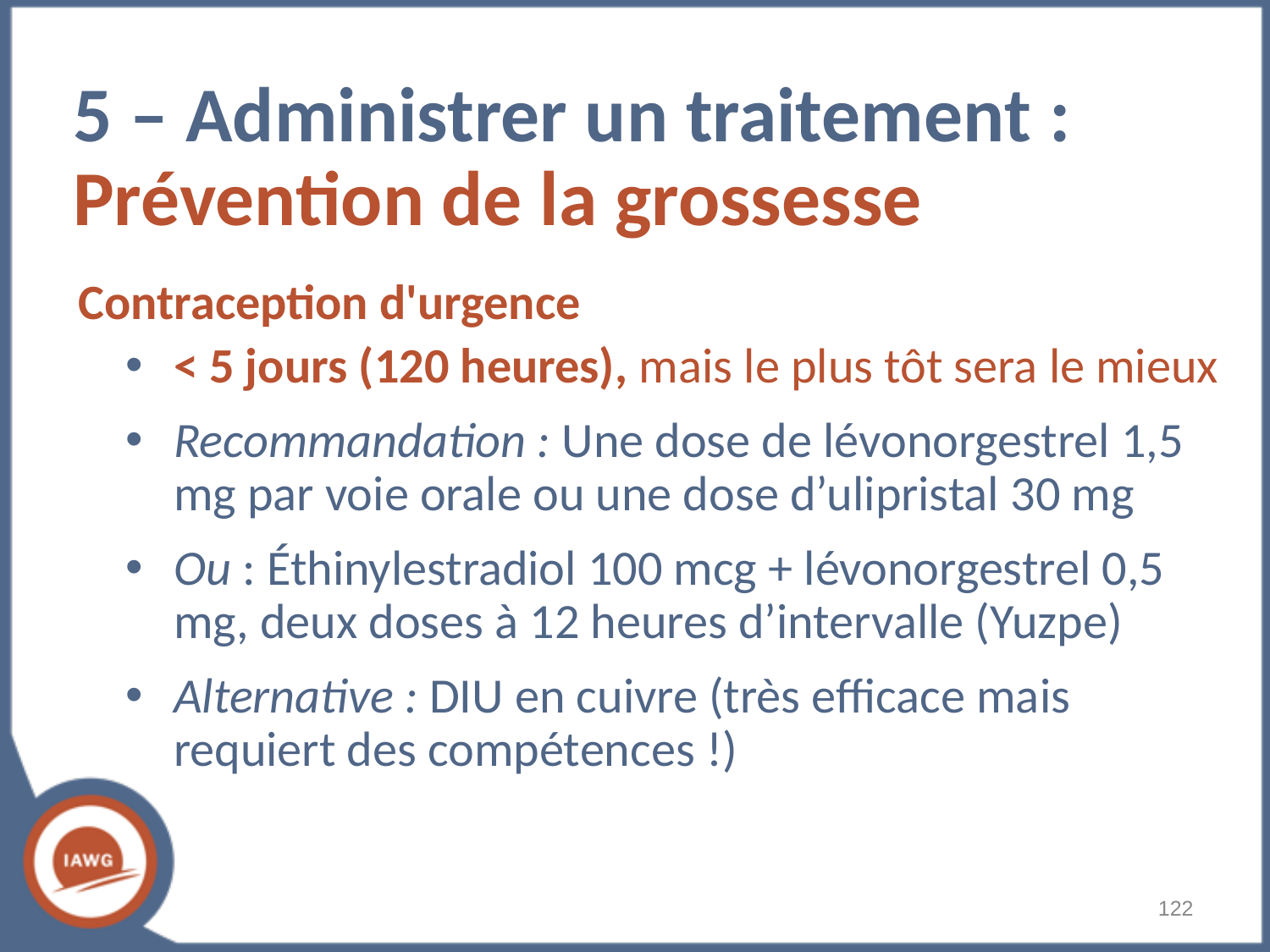

# 5 – Administrer un traitement : Prévention de la grossesse
Contraception d'urgence
< 5 jours (120 heures), mais le plus tôt sera le mieux
Recommandation : Une dose de lévonorgestrel 1,5 mg par voie orale ou une dose d’ulipristal 30 mg
Ou : Éthinylestradiol 100 mcg + lévonorgestrel 0,5 mg, deux doses à 12 heures d’intervalle (Yuzpe)
Alternative : DIU en cuivre (très efficace mais requiert des compétences !)
122